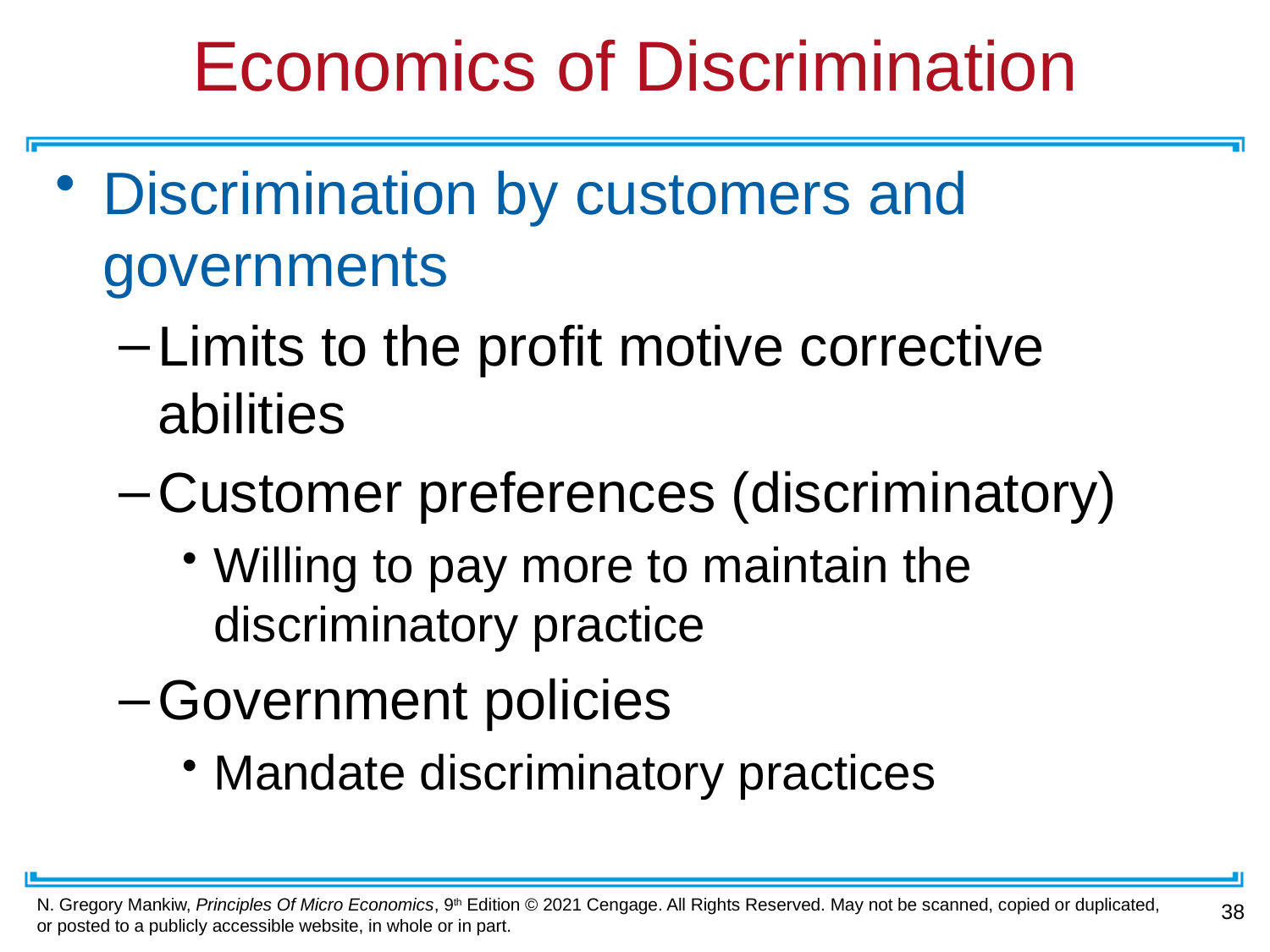

# Economics of Discrimination
Discrimination by customers and governments
Limits to the profit motive corrective abilities
Customer preferences (discriminatory)
Willing to pay more to maintain the discriminatory practice
Government policies
Mandate discriminatory practices
38